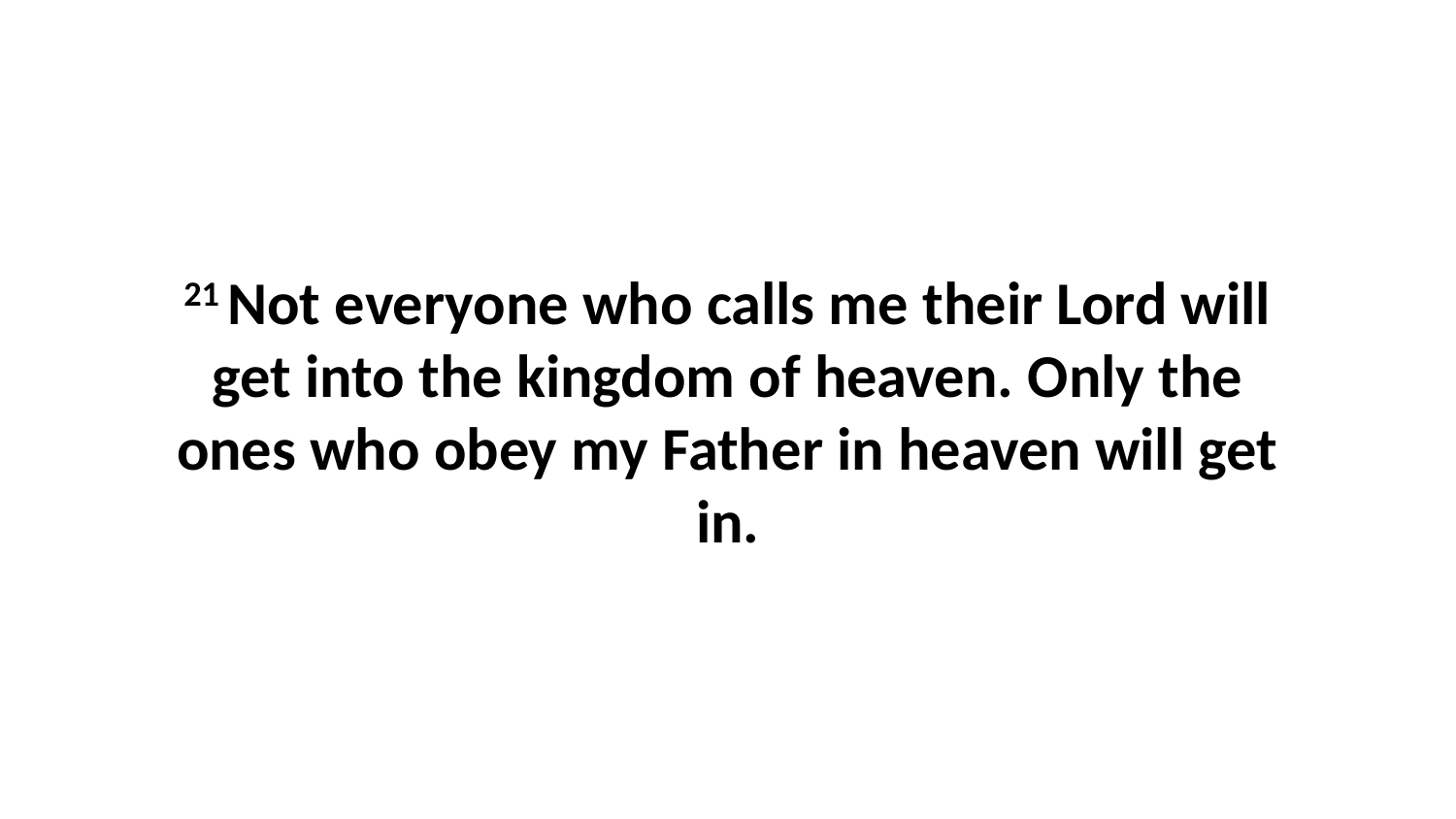

21 Not everyone who calls me their Lord will get into the kingdom of heaven. Only the ones who obey my Father in heaven will get in.